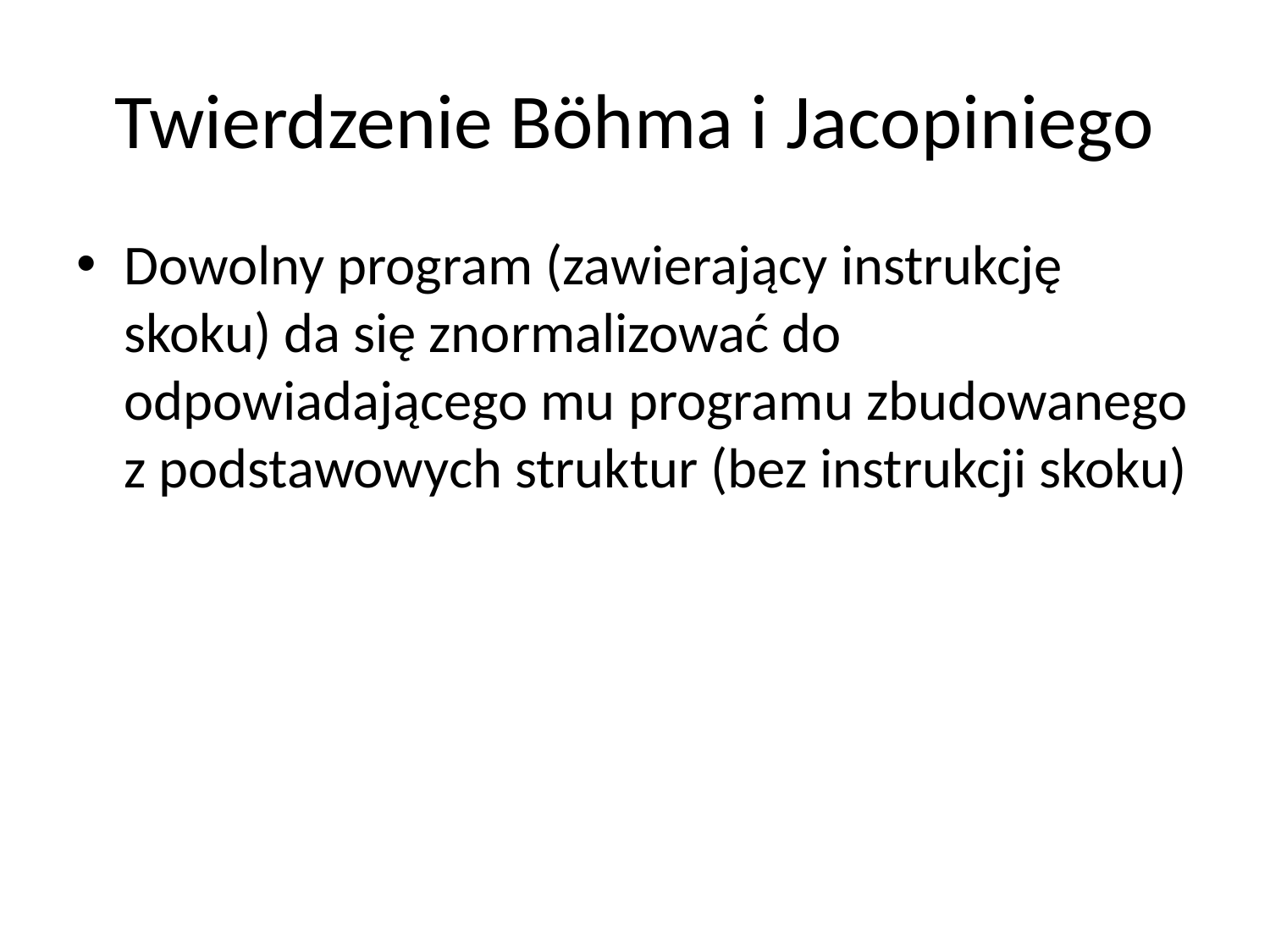

# Twierdzenie Böhma i Jacopiniego
Dowolny program (zawierający instrukcję skoku) da się znormalizować do odpowiadającego mu programu zbudowanego z podstawowych struktur (bez instrukcji skoku)